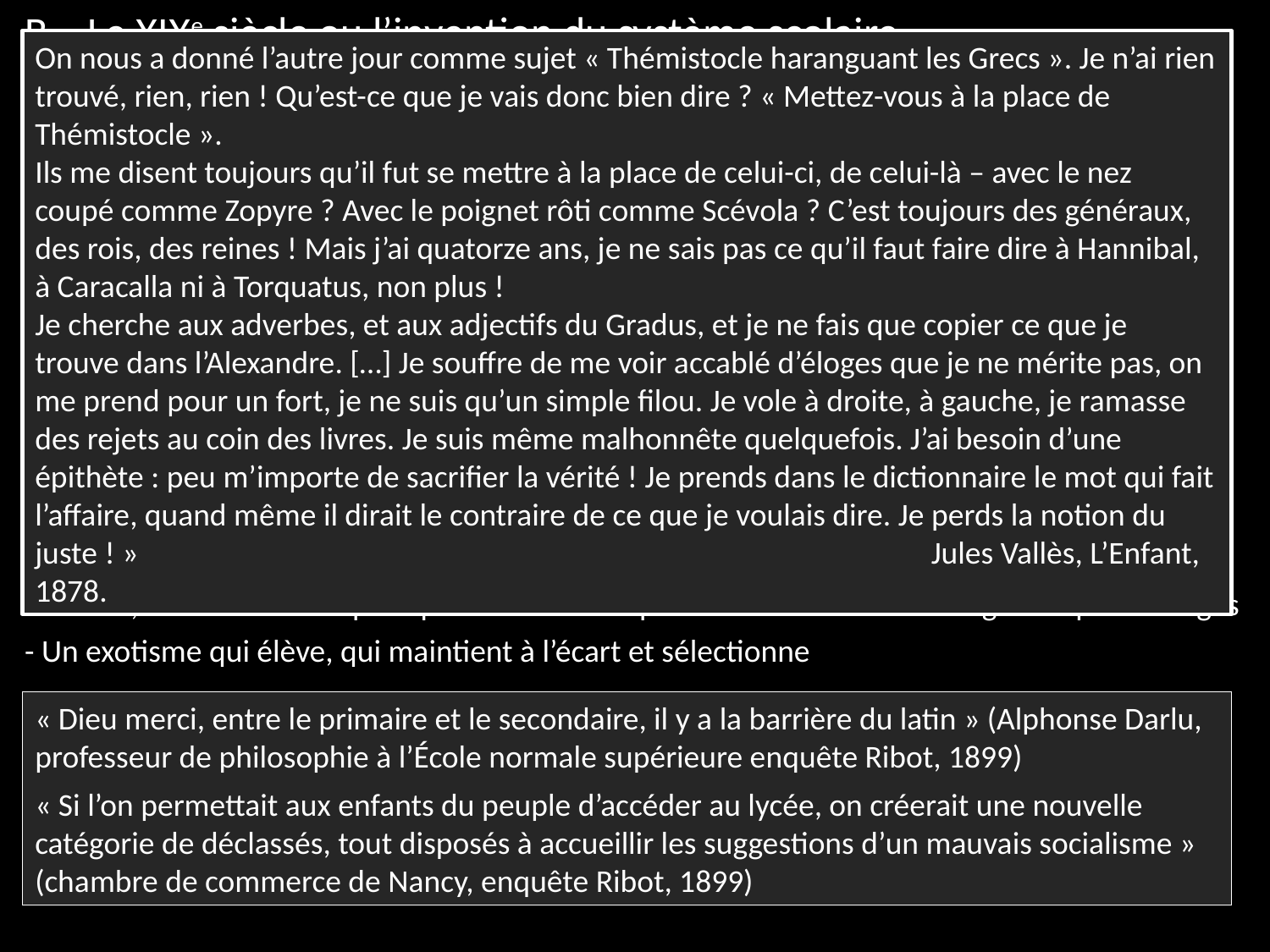

B – Le XIXe siècle ou l’invention du système scolaire
On nous a donné l’autre jour comme sujet « Thémistocle haranguant les Grecs ». Je n’ai rien trouvé, rien, rien ! Qu’est-ce que je vais donc bien dire ? « Mettez-vous à la place de Thémistocle ».
Ils me disent toujours qu’il fut se mettre à la place de celui-ci, de celui-là – avec le nez coupé comme Zopyre ? Avec le poignet rôti comme Scévola ? C’est toujours des généraux, des rois, des reines ! Mais j’ai quatorze ans, je ne sais pas ce qu’il faut faire dire à Hannibal, à Caracalla ni à Torquatus, non plus !
Je cherche aux adverbes, et aux adjectifs du Gradus, et je ne fais que copier ce que je trouve dans l’Alexandre. […] Je souffre de me voir accablé d’éloges que je ne mérite pas, on me prend pour un fort, je ne suis qu’un simple filou. Je vole à droite, à gauche, je ramasse des rejets au coin des livres. Je suis même malhonnête quelquefois. J’ai besoin d’une épithète : peu m’importe de sacrifier la vérité ! Je prends dans le dictionnaire le mot qui fait l’affaire, quand même il dirait le contraire de ce que je voulais dire. Je perds la notion du juste ! »							 Jules Vallès, L’Enfant, 1878.
1 – L’Etat s’approprie la formation des élites
2 – Napoléon et Guizot jettent les bases d’un système durable
3 – Toujours l’école du contrôle social
a – Les priorités affichées
b – Les salles d’asile
c – L’éducation des filles
d – L’importance de la religion
e – La pédagogie entre normalisation et modernisation
f – Le règne des humanités
- 1802 : la restauration des humanités classiques
- Thème, vers et discours pour placer de nobles paroles dans la bouche de grands personnages
- Un exotisme qui élève, qui maintient à l’écart et sélectionne
« Dieu merci, entre le primaire et le secondaire, il y a la barrière du latin » (Alphonse Darlu, professeur de philosophie à l’École normale supérieure enquête Ribot, 1899)
« Si l’on permettait aux enfants du peuple d’accéder au lycée, on créerait une nouvelle catégorie de déclassés, tout disposés à accueillir les suggestions d’un mauvais socialisme » (chambre de commerce de Nancy, enquête Ribot, 1899)